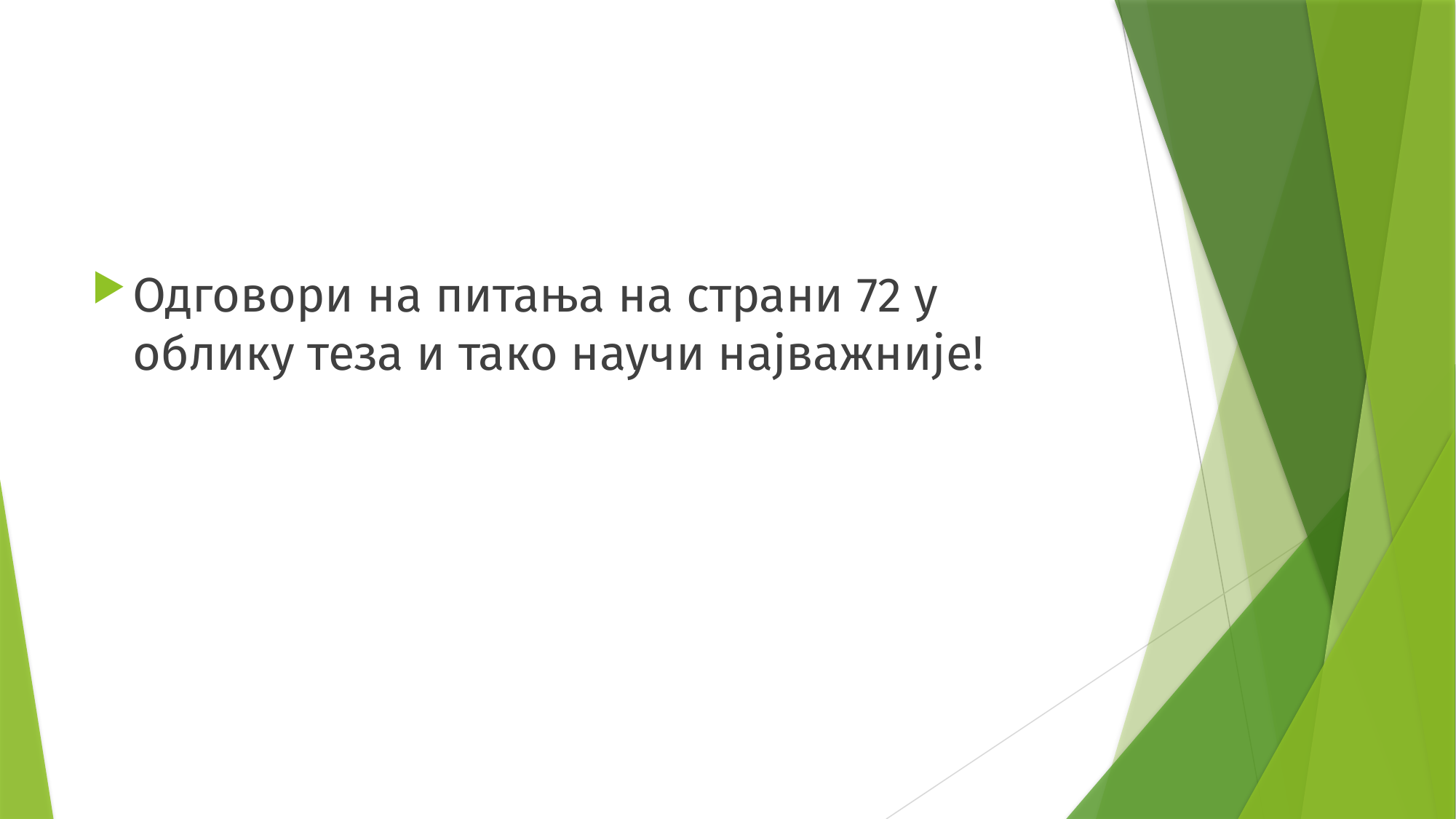

Одговори на питања на страни 72 у облику теза и тако научи најважније!